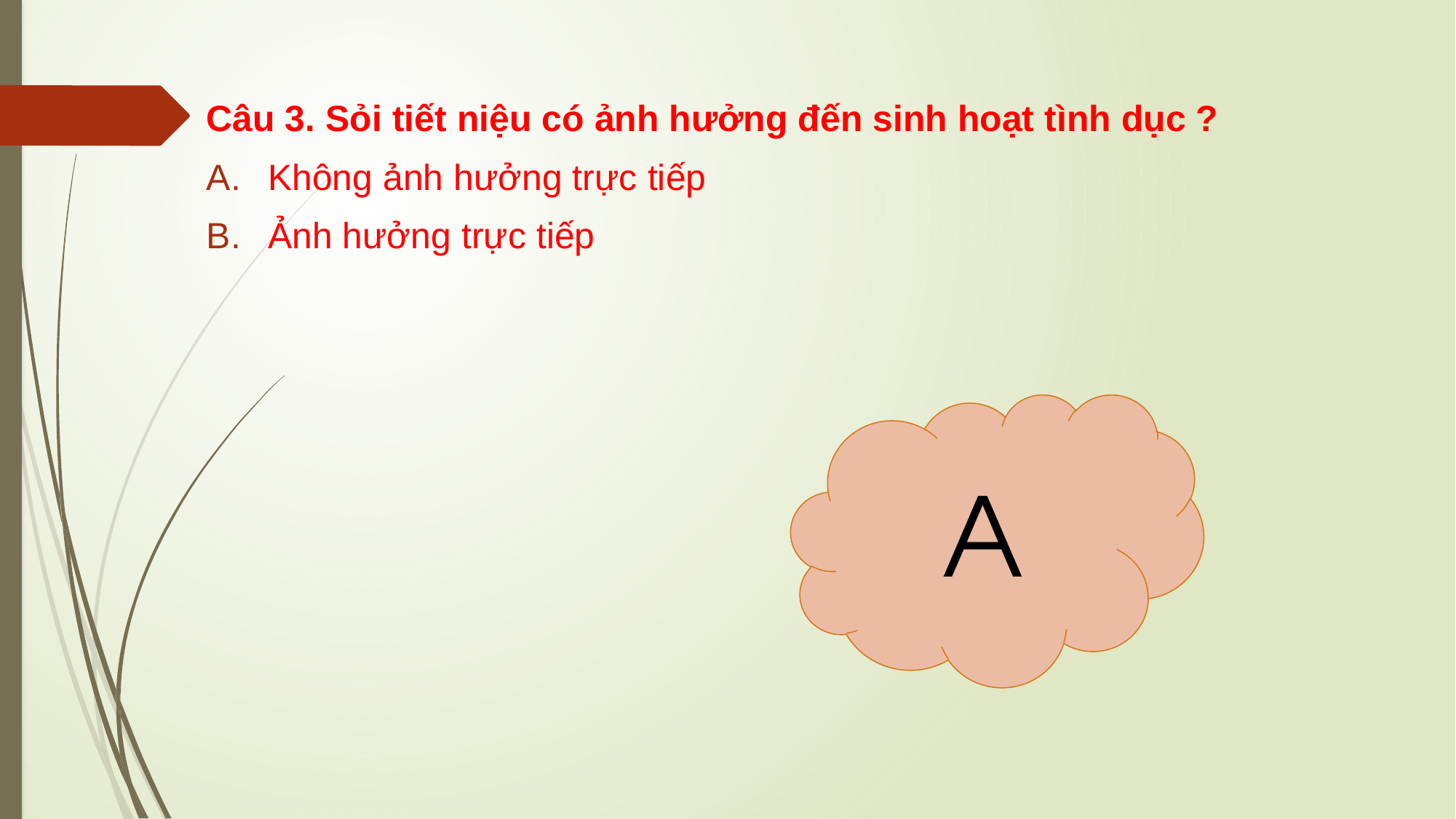

Câu 3. Sỏi tiết niệu có ảnh hưởng đến sinh hoạt tình dục ?
Không ảnh hưởng trực tiếp
Ảnh hưởng trực tiếp

A